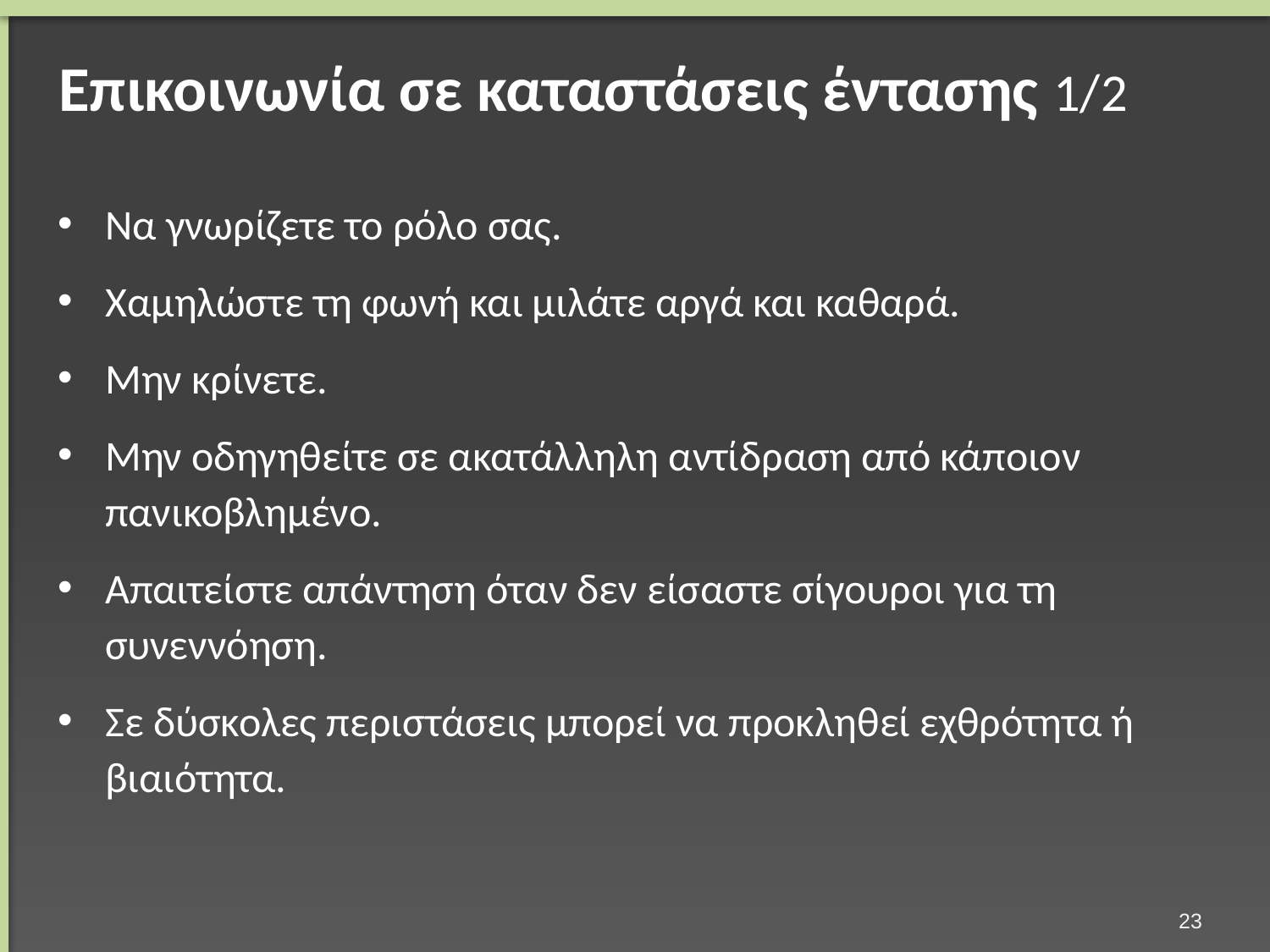

# Επικοινωνία σε καταστάσεις έντασης 1/2
Να γνωρίζετε το ρόλο σας.
Χαμηλώστε τη φωνή και μιλάτε αργά και καθαρά.
Μην κρίνετε.
Μην οδηγηθείτε σε ακατάλληλη αντίδραση από κάποιον πανικοβλημένο.
Απαιτείστε απάντηση όταν δεν είσαστε σίγουροι για τη συνεννόηση.
Σε δύσκολες περιστάσεις μπορεί να προκληθεί εχθρότητα ή βιαιότητα.
23